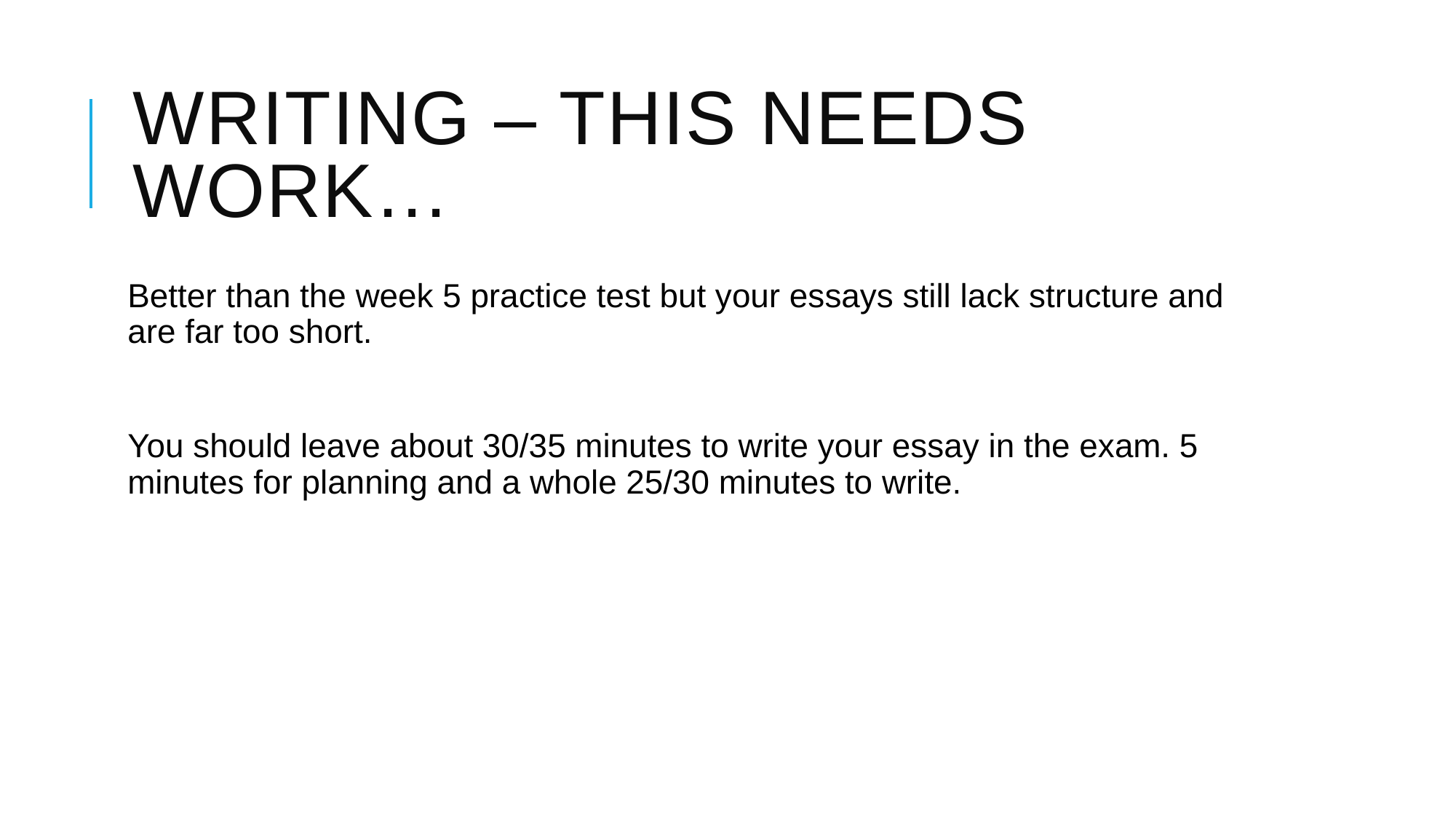

# Writing – this needs work…
Better than the week 5 practice test but your essays still lack structure and are far too short.

You should leave about 30/35 minutes to write your essay in the exam. 5 minutes for planning and a whole 25/30 minutes to write.